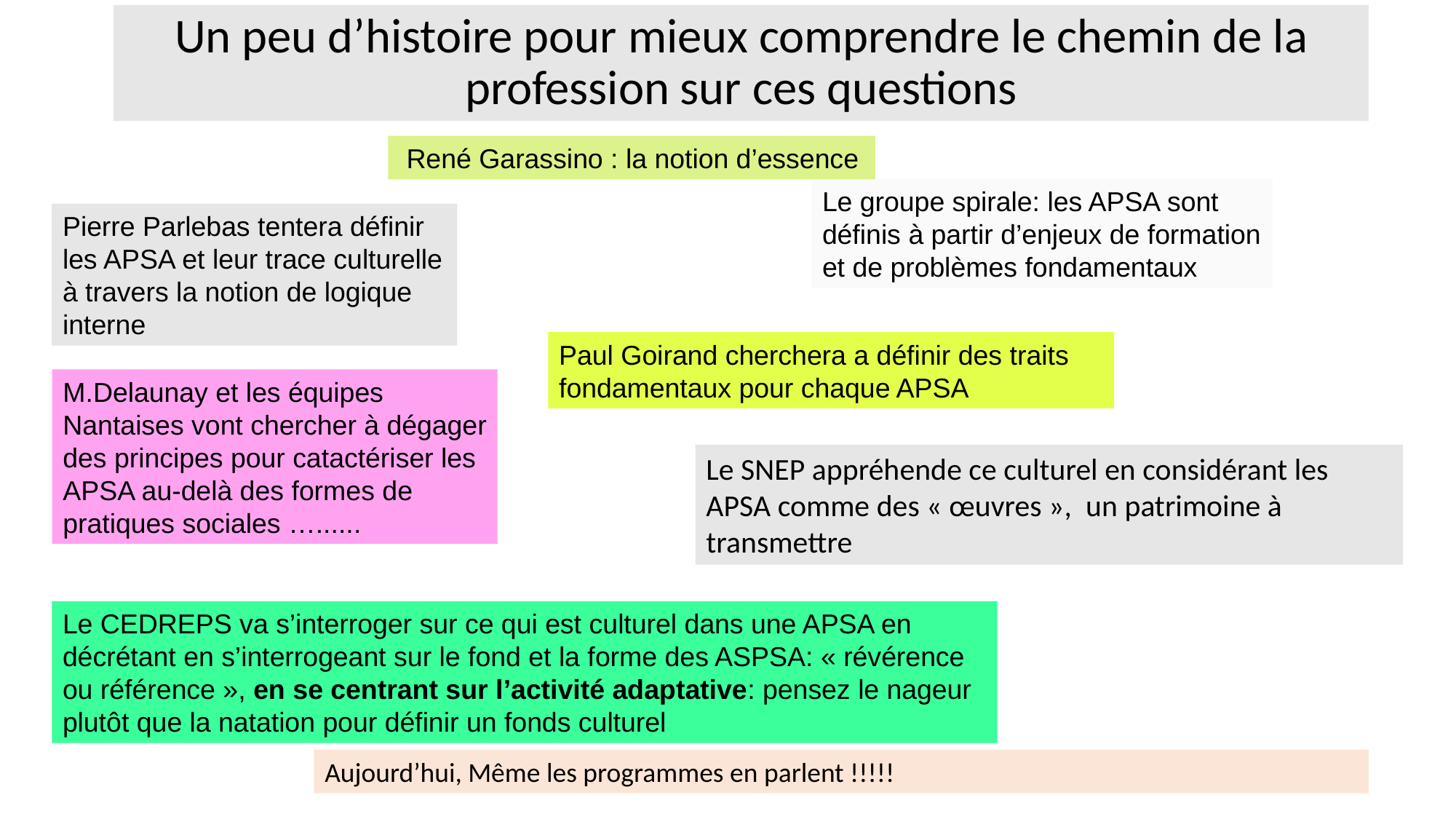

# Un peu d’histoire pour mieux comprendre le chemin de la profession sur ces questions
 René Garassino : la notion d’essence
Le groupe spirale: les APSA sont définis à partir d’enjeux de formation et de problèmes fondamentaux
Pierre Parlebas tentera définir les APSA et leur trace culturelle à travers la notion de logique interne
Paul Goirand cherchera a définir des traits fondamentaux pour chaque APSA
M.Delaunay et les équipes Nantaises vont chercher à dégager des principes pour catactériser les APSA au-delà des formes de pratiques sociales …......
Le SNEP appréhende ce culturel en considérant les APSA comme des « œuvres »,  un patrimoine à transmettre
Le CEDREPS va s’interroger sur ce qui est culturel dans une APSA en décrétant en s’interrogeant sur le fond et la forme des ASPSA: « révérence ou référence », en se centrant sur l’activité adaptative: pensez le nageur plutôt que la natation pour définir un fonds culturel
Aujourd’hui, Même les programmes en parlent !!!!!